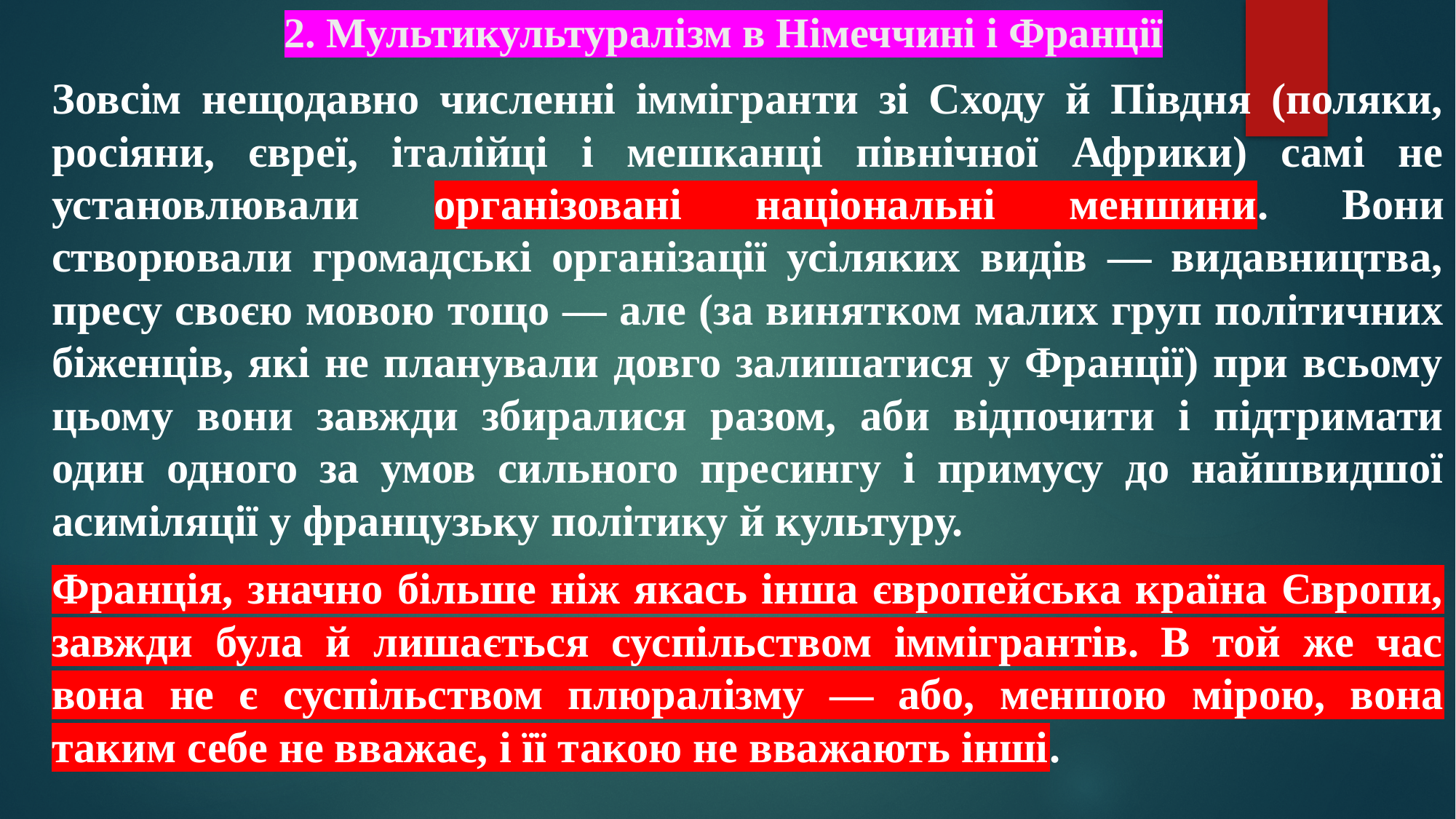

# 2. Мультикультуралізм в Німеччині і Франції
Зовсім нещодавно численні іммігранти зі Сходу й Півдня (поляки, росіяни, євреї, італійці і мешканці північної Африки) самі не установлювали організовані національні меншини. Вони створювали громадські організації усіляких видів — видавництва, пресу своєю мовою тощо — але (за винятком малих груп політичних біженців, які не планували довго залишатися у Франції) при всьому цьому вони завжди збиралися разом, аби відпочити і підтримати один одного за умов сильного пресингу і примусу до найшвидшої асиміляції у французьку політику й культуру.
Франція, значно більше ніж якась інша європейська країна Європи, завжди була й лишається суспільством іммігрантів. В той же час вона не є суспільством плюралізму — або, меншою мірою, вона таким себе не вважає, і її такою не вважають інші.